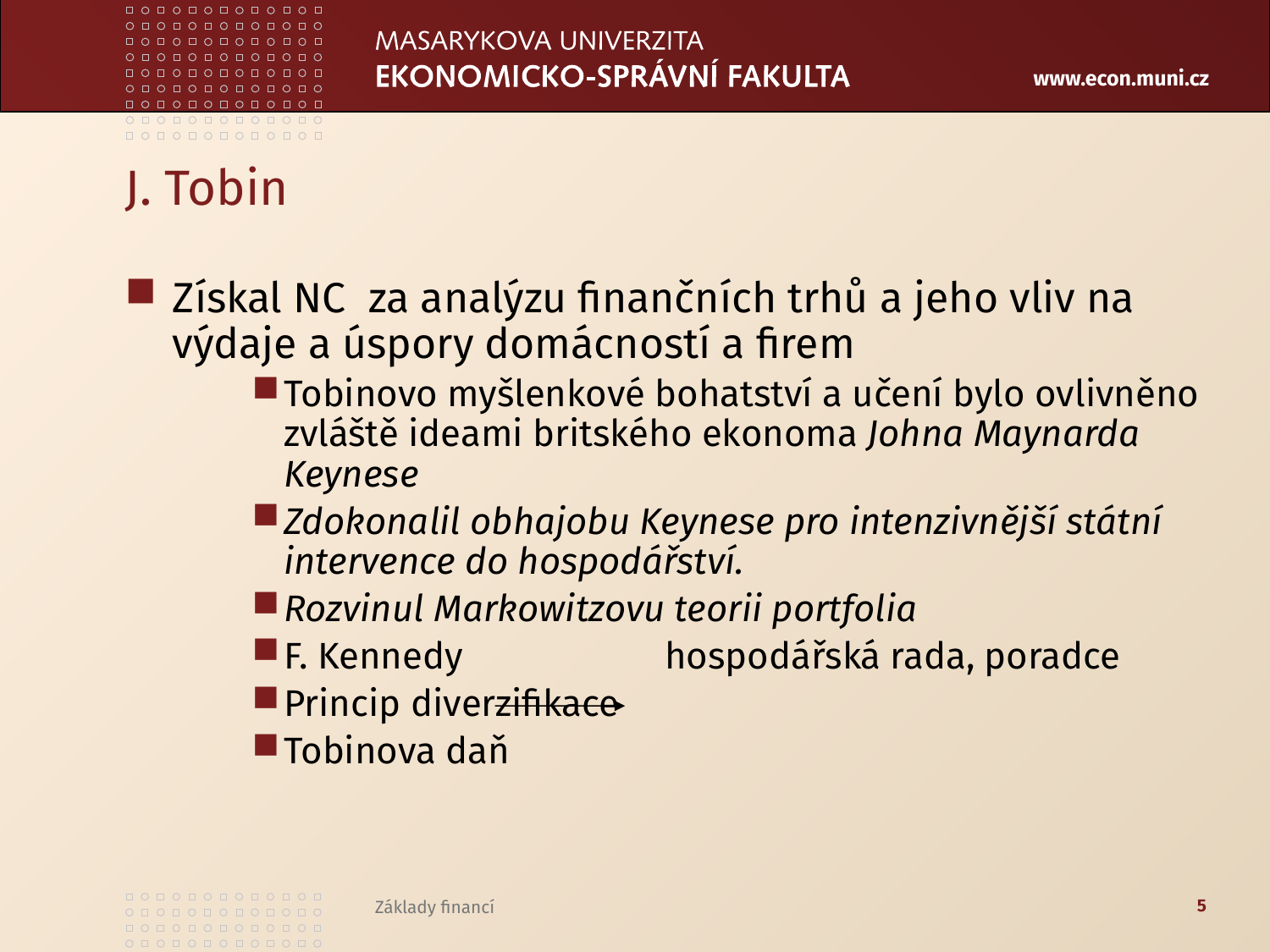

# J. Tobin
Získal NC  za analýzu finančních trhů a jeho vliv na výdaje a úspory domácností a firem
Tobinovo myšlenkové bohatství a učení bylo ovlivněno zvláště ideami britského ekonoma Johna Maynarda Keynese
Zdokonalil obhajobu Keynese pro intenzivnější státní intervence do hospodářství.
Rozvinul Markowitzovu teorii portfolia
F. Kennedy		hospodářská rada, poradce
Princip diverzifikace
Tobinova daň

5
Základy financí